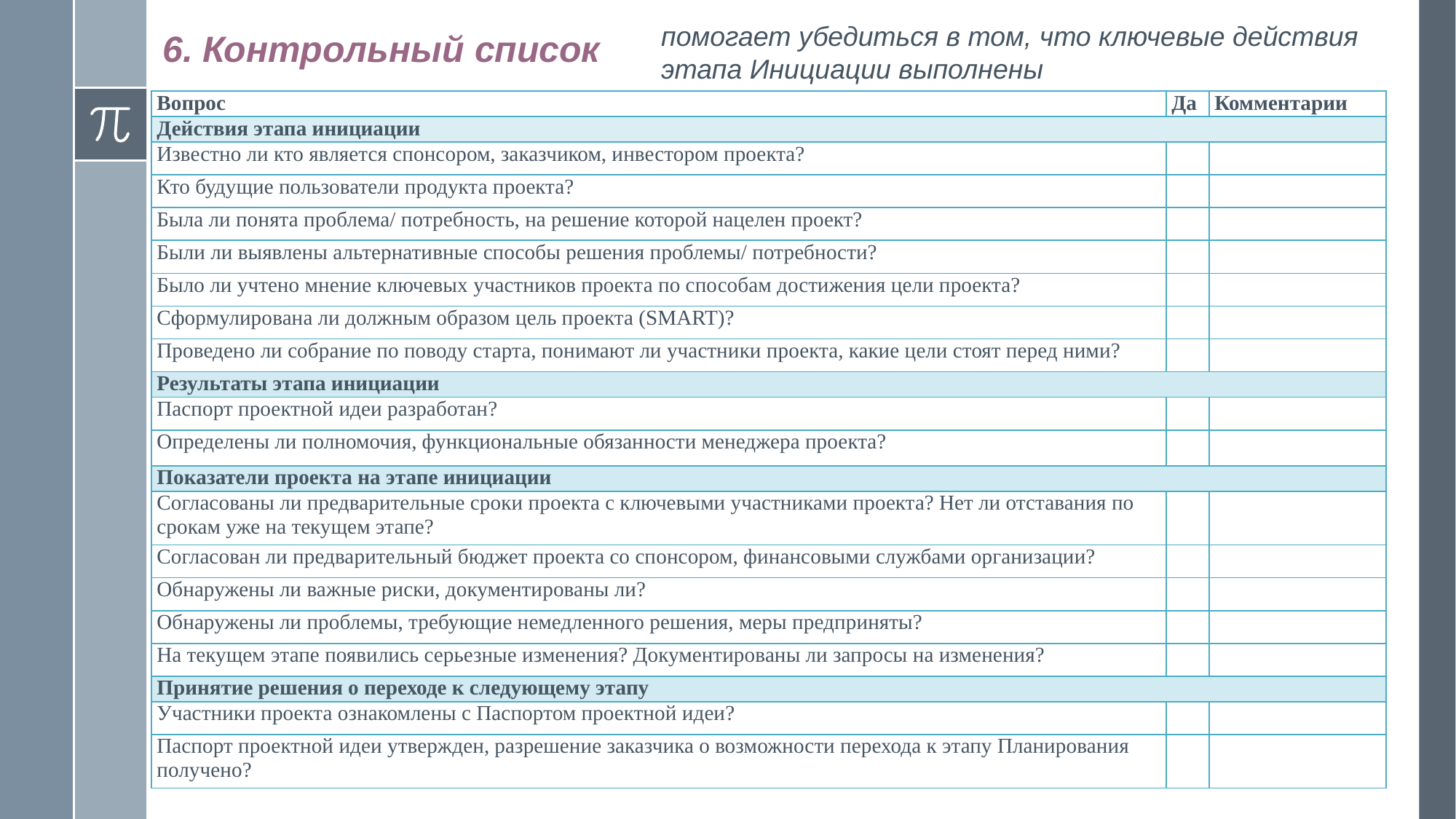

# 6. Контрольный список
помогает убедиться в том, что ключевые действия этапа Инициации выполнены
| Вопрос | Да | Комментарии |
| --- | --- | --- |
| Действия этапа инициации |  |  |
| Известно ли кто является спонсором, заказчиком, инвестором проекта? |  |  |
| Кто будущие пользователи продукта проекта? |  |  |
| Была ли понята проблема/ потребность, на решение которой нацелен проект? |  |  |
| Были ли выявлены альтернативные способы решения проблемы/ потребности? |  |  |
| Было ли учтено мнение ключевых участников проекта по способам достижения цели проекта? |  |  |
| Сформулирована ли должным образом цель проекта (SMART)? |  |  |
| Проведено ли собрание по поводу старта, понимают ли участники проекта, какие цели стоят перед ними? |  |  |
| Результаты этапа инициации |  |  |
| Паспорт проектной идеи разработан? |  |  |
| Определены ли полномочия, функциональные обязанности менеджера проекта? |  |  |
| Показатели проекта на этапе инициации |  |  |
| Согласованы ли предварительные сроки проекта с ключевыми участниками проекта? Нет ли отставания по срокам уже на текущем этапе? |  |  |
| Согласован ли предварительный бюджет проекта со спонсором, финансовыми службами организации? |  |  |
| Обнаружены ли важные риски, документированы ли? |  |  |
| Обнаружены ли проблемы, требующие немедленного решения, меры предприняты? |  |  |
| На текущем этапе появились серьезные изменения? Документированы ли запросы на изменения? |  |  |
| Принятие решения о переходе к следующему этапу |  |  |
| Участники проекта ознакомлены с Паспортом проектной идеи? |  |  |
| Паспорт проектной идеи утвержден, разрешение заказчика о возможности перехода к этапу Планирования получено? |  |  |